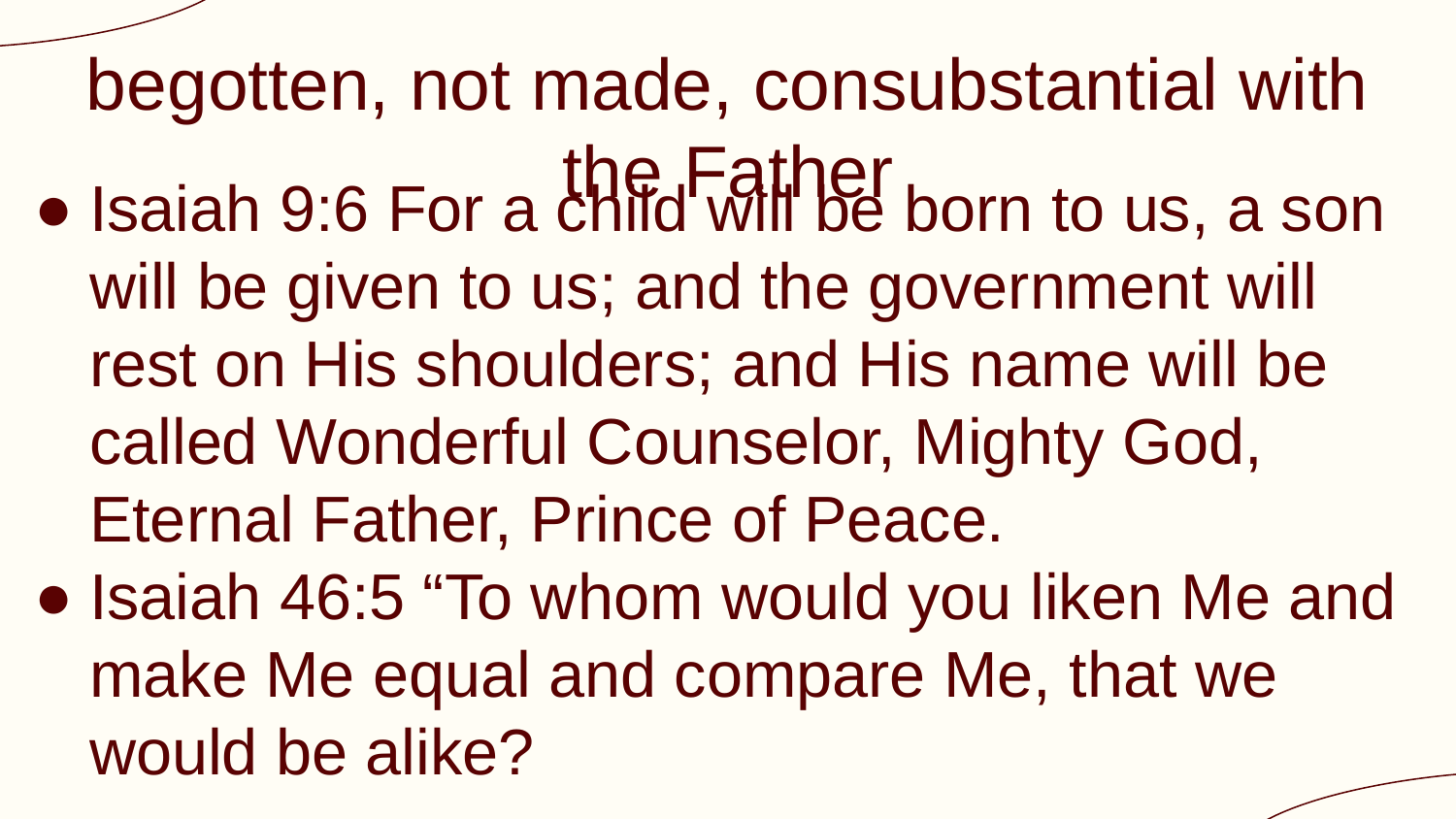

# begotten, not made, consubstantial with the Father
Isaiah 9:6 For a child will be born to us, a son will be given to us; and the government will rest on His shoulders; and His name will be called Wonderful Counselor, Mighty God, Eternal Father, Prince of Peace.
Isaiah 46:5 “To whom would you liken Me and make Me equal and compare Me, that we would be alike?